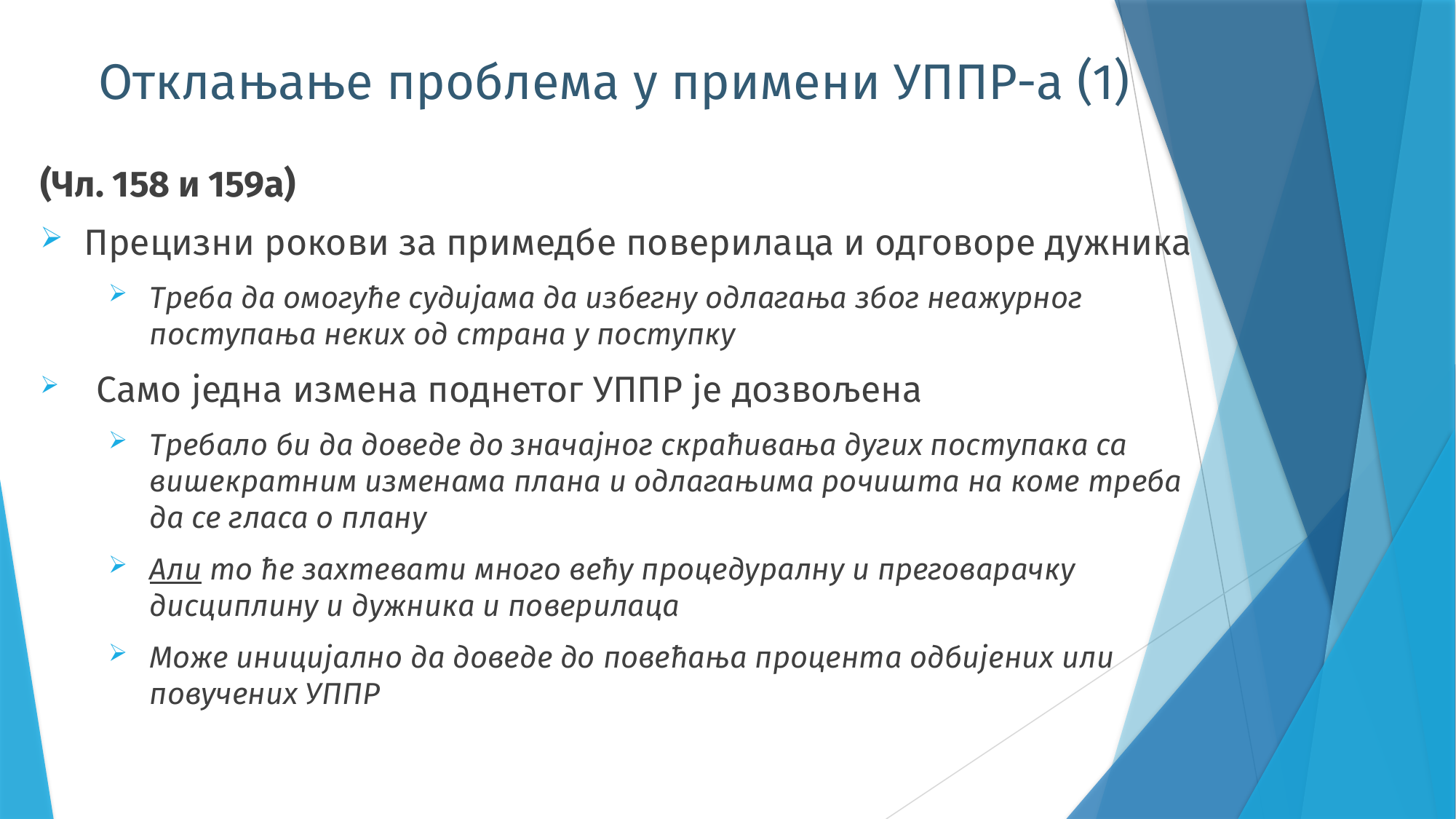

Отклањање проблема у примени УППР-а (1)
(Чл. 158 и 159а)
 Прецизни рокови за примедбе поверилаца и одговоре дужника
Треба да омогуће судијама да избегну одлагања због неажурног поступања неких од страна у поступку
 Само једна измена поднетог УППР је дозвољена
Требало би да доведе до значајног скраћивања дугих поступака са вишекратним изменама плана и одлагањима рочишта на коме треба да се гласа о плану
Али то ће захтевати много већу процедуралну и преговарачку дисциплину и дужника и поверилаца
Може иницијално да доведе до повећања процента одбијених или повучених УППР